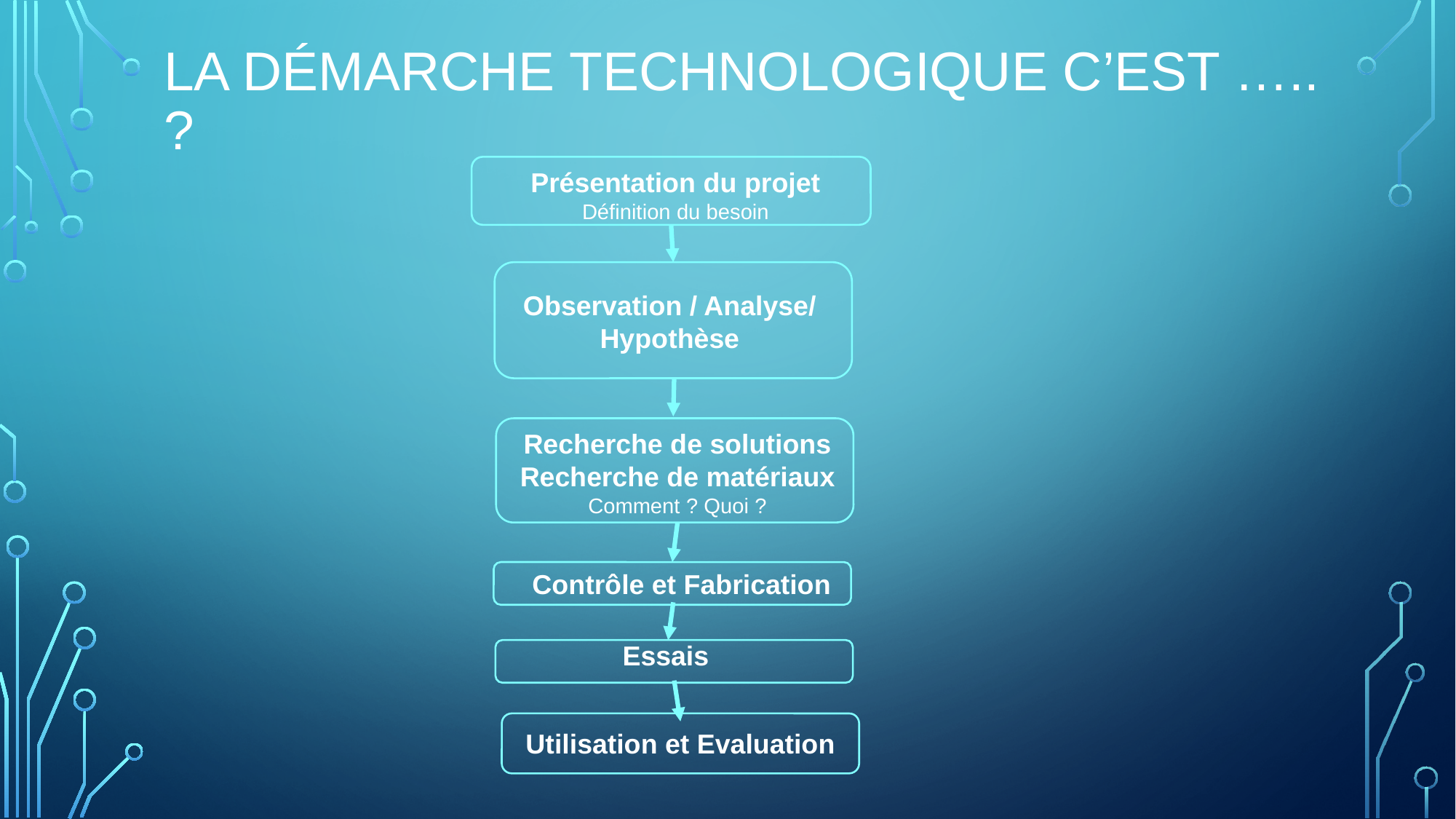

# La démarche technologique c’est ….. ?

Présentation du projet
Définition du besoin

Observation / Analyse/ Hypothèse

Recherche de solutions
Recherche de matériaux
Comment ? Quoi ?

Contrôle et Fabrication
Essais

Utilisation et Evaluation